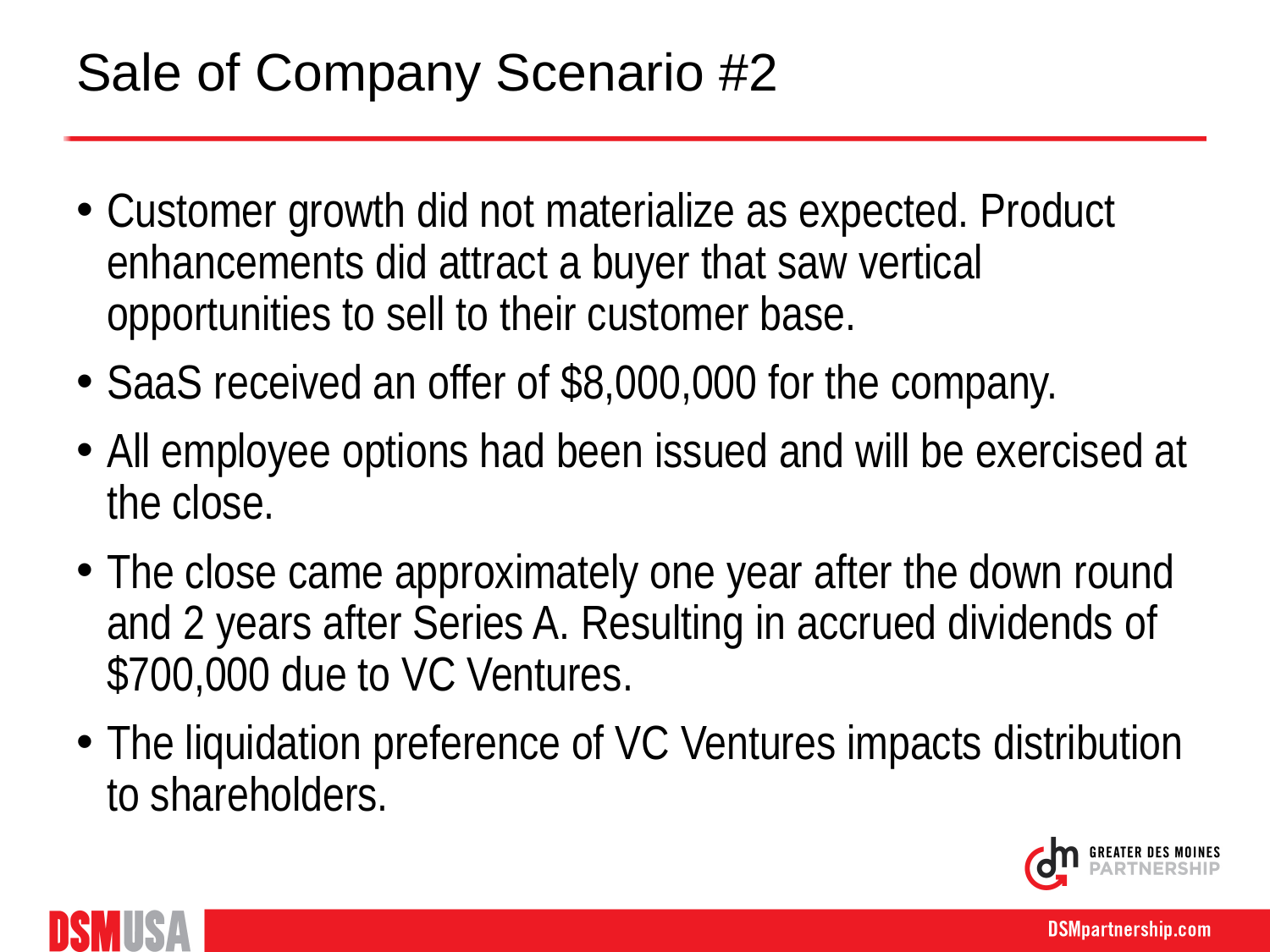

# Sale of Company Scenario #2
Customer growth did not materialize as expected. Product enhancements did attract a buyer that saw vertical opportunities to sell to their customer base.
SaaS received an offer of $8,000,000 for the company.
All employee options had been issued and will be exercised at the close.
The close came approximately one year after the down round and 2 years after Series A. Resulting in accrued dividends of $700,000 due to VC Ventures.
The liquidation preference of VC Ventures impacts distribution to shareholders.